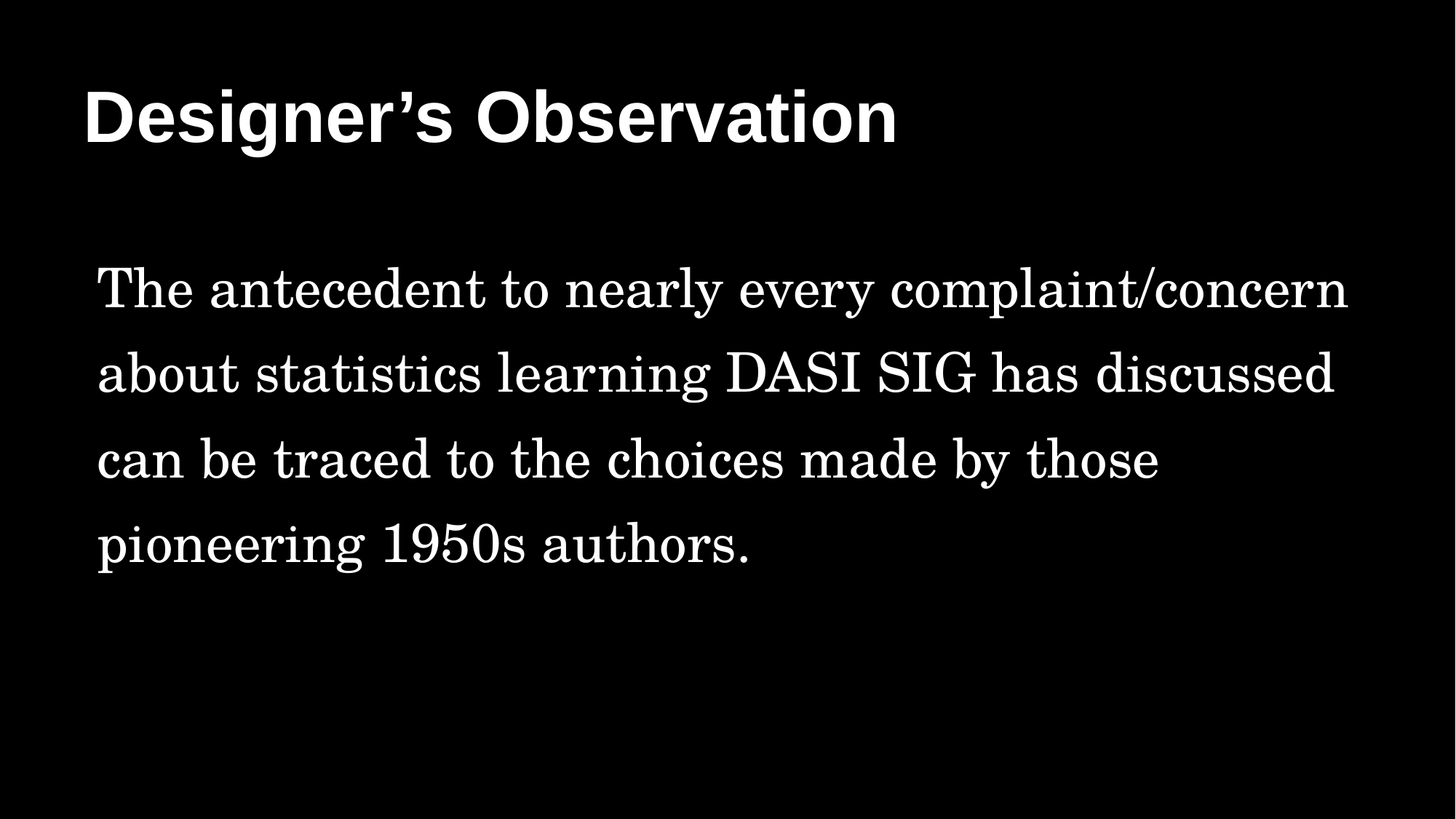

Designer’s Observation
The antecedent to nearly every complaint/concern about statistics learning DASI SIG has discussed can be traced to the choices made by those pioneering 1950s authors.